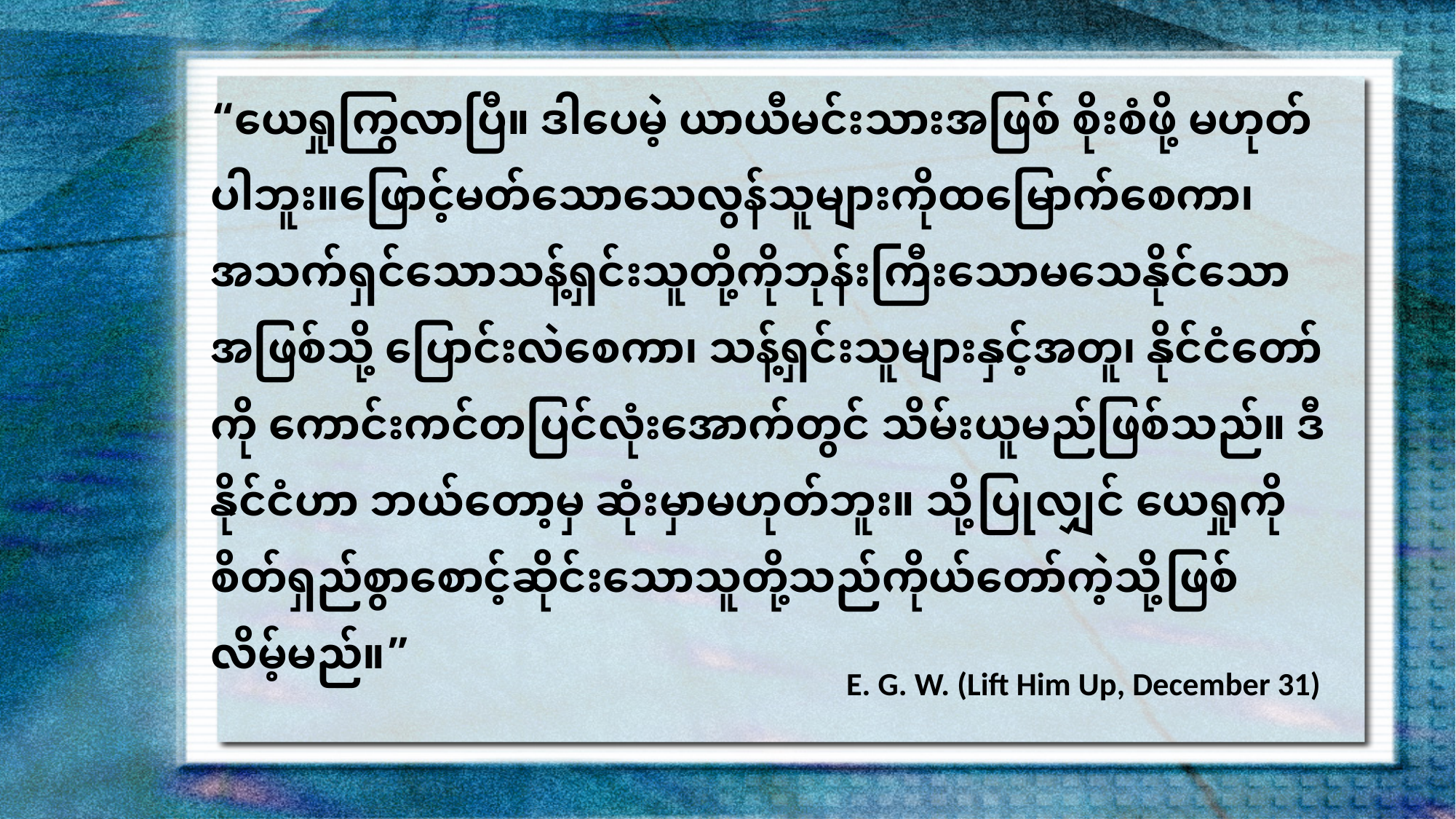

“ယေရှုကြွလာပြီ။ ဒါပေမဲ့ ယာယီမင်းသားအဖြစ် စိုးစံဖို့ မဟုတ်ပါဘူး။ဖြောင့်မတ်သောသေလွန်သူများကိုထမြောက်စေကာ၊ အသက်ရှင်သောသန့်ရှင်းသူတို့ကိုဘုန်းကြီးသောမသေနိုင်သောအဖြစ်သို့ ပြောင်းလဲစေကာ၊ သန့်ရှင်းသူများနှင့်အတူ၊ နိုင်ငံတော်ကို ကောင်းကင်တပြင်လုံးအောက်တွင် သိမ်းယူမည်ဖြစ်သည်။ ဒီနိုင်ငံဟာ ဘယ်တော့မှ ဆုံးမှာမဟုတ်ဘူး။ သို့ပြုလျှင် ယေရှုကို စိတ်ရှည်စွာစောင့်ဆိုင်းသောသူတို့သည်ကိုယ်တော်ကဲ့သို့ဖြစ်လိမ့်မည်။”
E. G. W. (Lift Him Up, December 31)